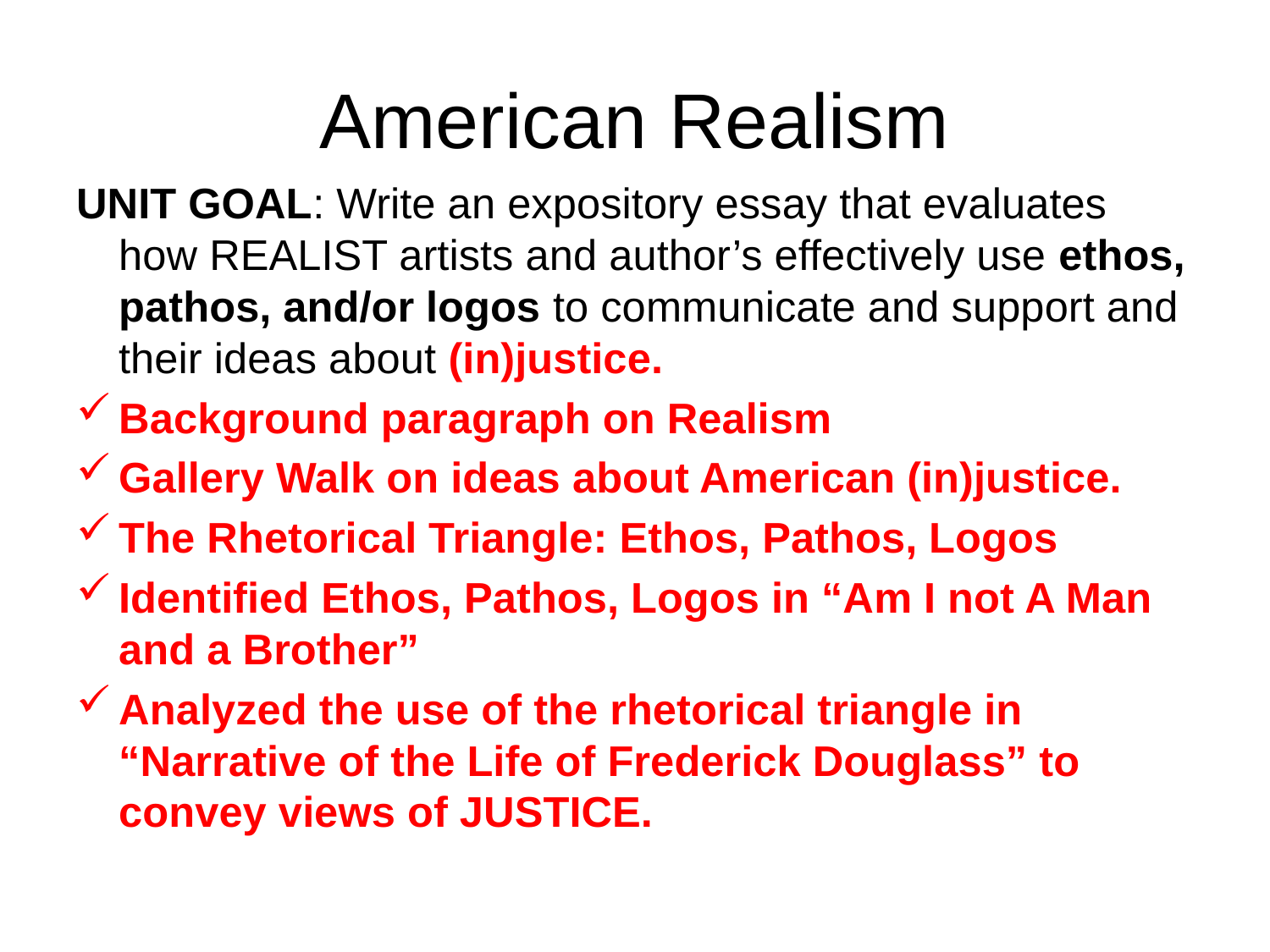

# American Realism
UNIT GOAL: Write an expository essay that evaluates how REALIST artists and author’s effectively use ethos, pathos, and/or logos to communicate and support and their ideas about (in)justice.
Background paragraph on Realism
Gallery Walk on ideas about American (in)justice.
The Rhetorical Triangle: Ethos, Pathos, Logos
Identified Ethos, Pathos, Logos in “Am I not A Man and a Brother”
Analyzed the use of the rhetorical triangle in “Narrative of the Life of Frederick Douglass” to convey views of JUSTICE.